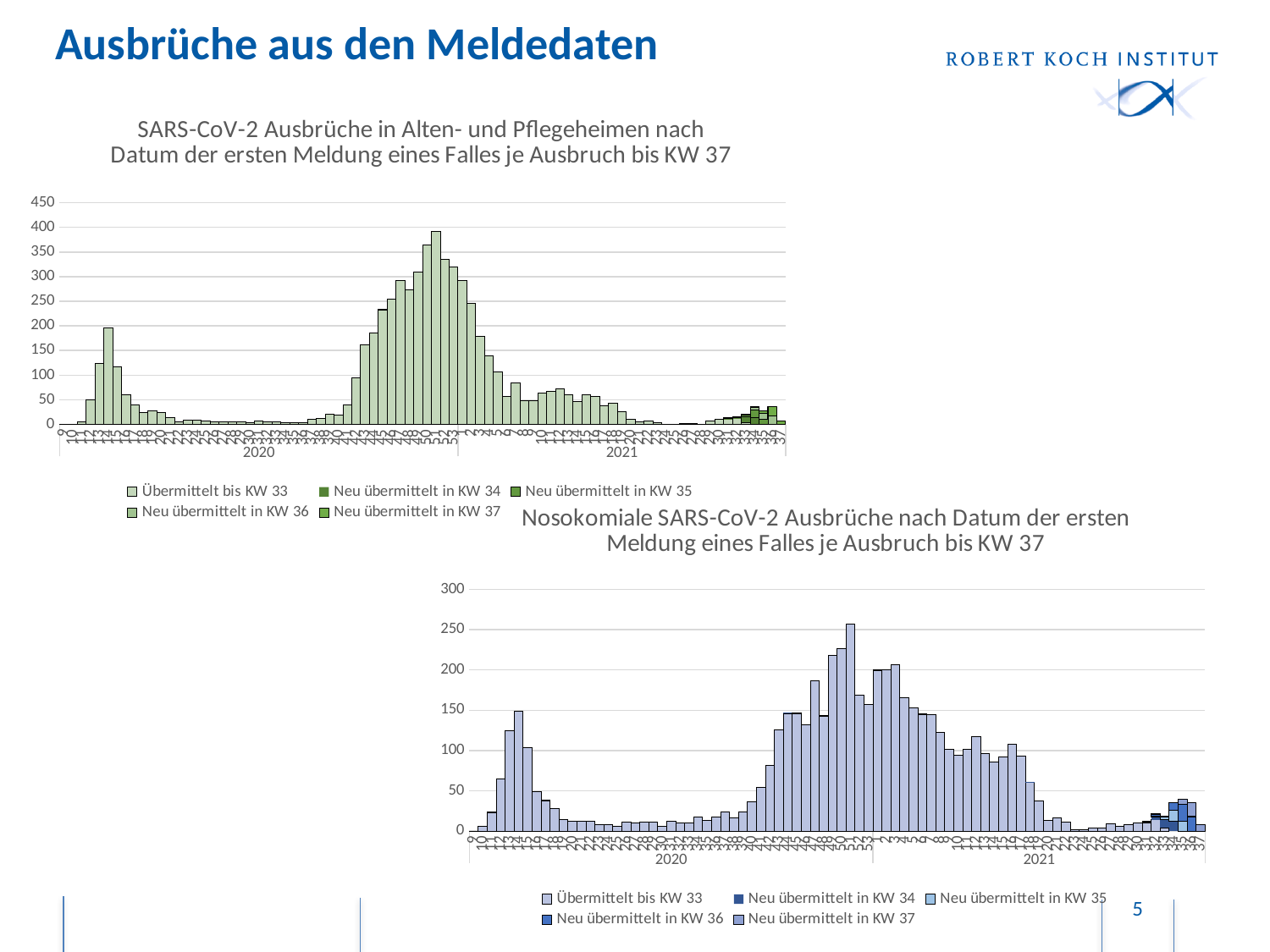

# Ausbrüche aus den Meldedaten

[unsupported chart]

[unsupported chart]

5